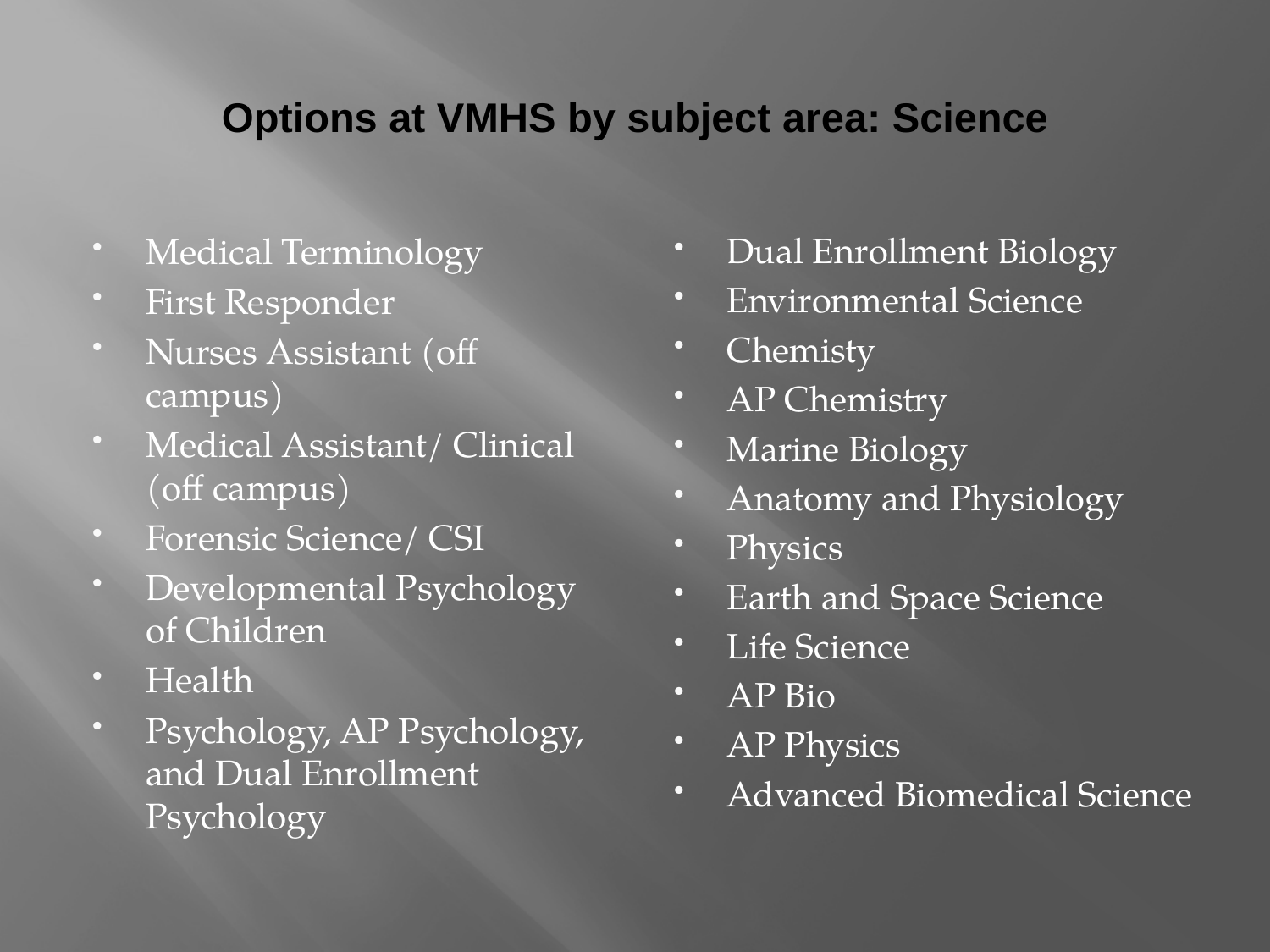

# Options at VMHS by subject area: Science
Medical Terminology
First Responder
Nurses Assistant (off campus)
Medical Assistant/ Clinical (off campus)
Forensic Science/ CSI
Developmental Psychology of Children
Health
Psychology, AP Psychology, and Dual Enrollment Psychology

Dual Enrollment Biology
Environmental Science
Chemisty
AP Chemistry
Marine Biology
Anatomy and Physiology
Physics
Earth and Space Science
Life Science
AP Bio
AP Physics
Advanced Biomedical Science